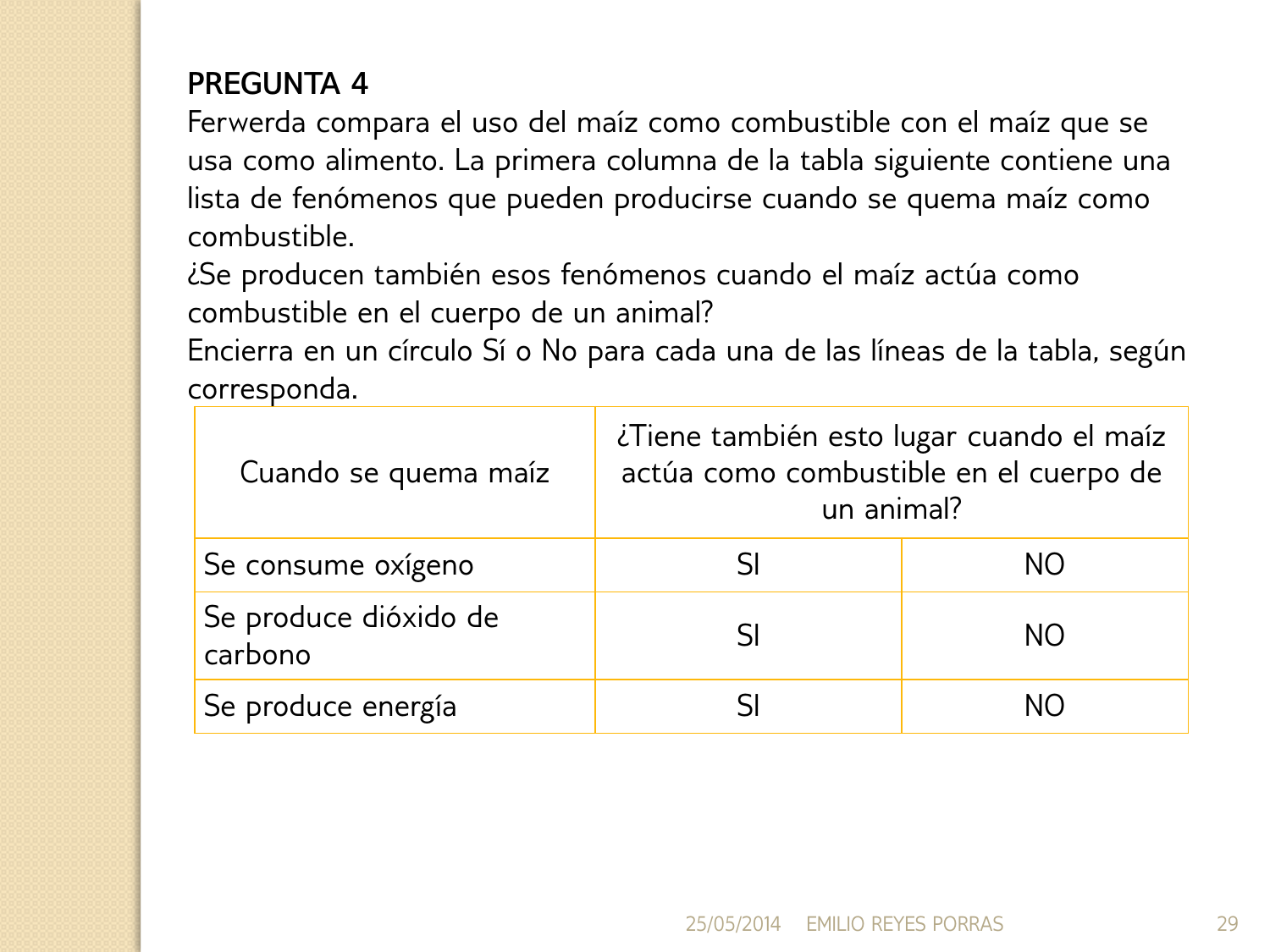

PREGUNTA 4
Ferwerda compara el uso del maíz como combustible con el maíz que se usa como alimento. La primera columna de la tabla siguiente contiene una lista de fenómenos que pueden producirse cuando se quema maíz como combustible.
¿Se producen también esos fenómenos cuando el maíz actúa como combustible en el cuerpo de un animal?
Encierra en un círculo Sí o No para cada una de las líneas de la tabla, según corresponda.
| Cuando se quema maíz | ¿Tiene también esto lugar cuando el maíz actúa como combustible en el cuerpo de un animal? |  |
| --- | --- | --- |
| Se consume oxígeno | SI | NO |
| Se produce dióxido de carbono | SI | NO |
| Se produce energía | SI | NO |
25/05/2014
EMILIO REYES PORRAS
29